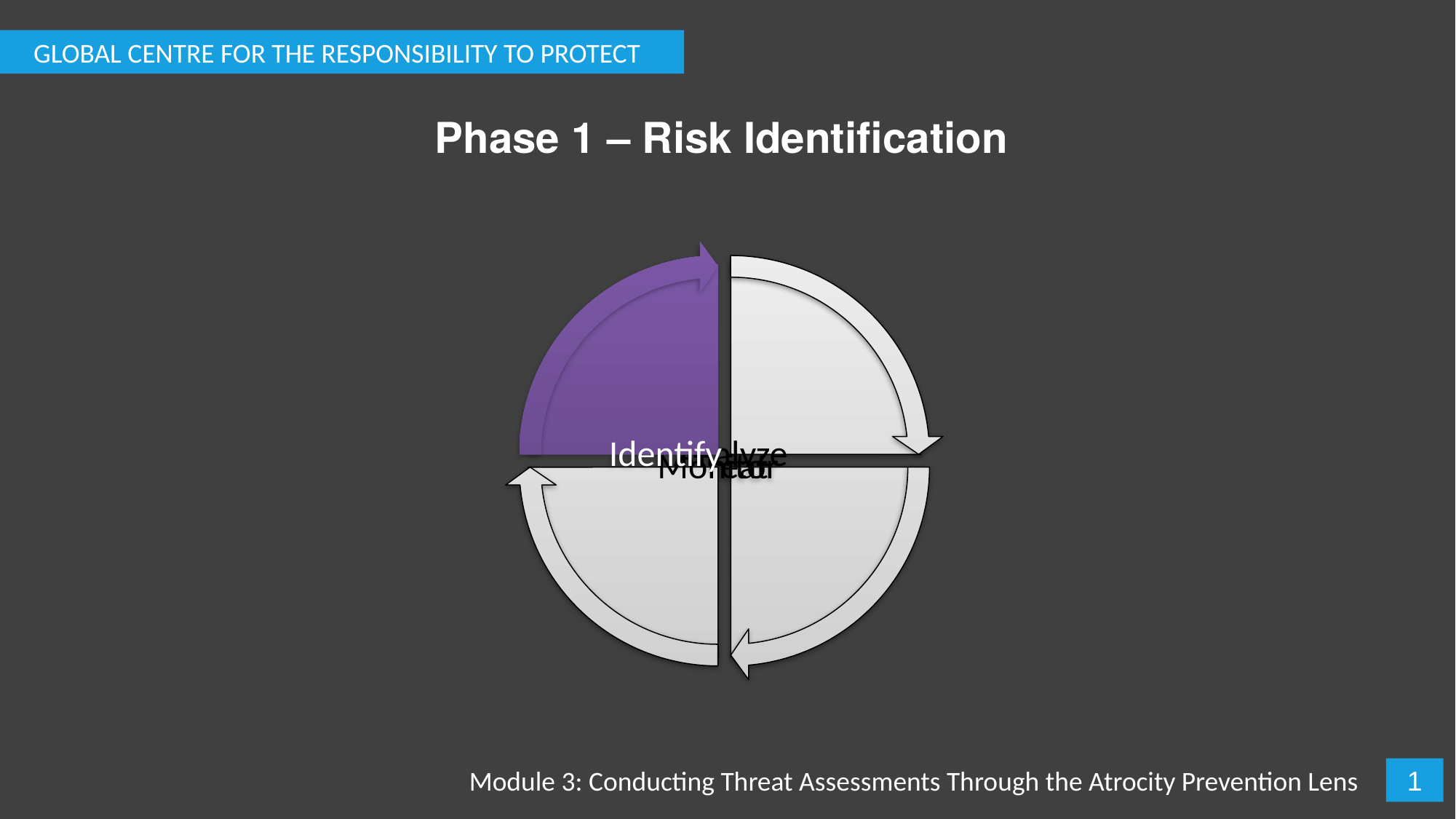

GLOBAL CENTRE FOR THE RESPONSIBILITY TO PROTECT
# Phase 1 – Risk Identification
Analyze
Treat
Monitor
Identify
Module 3: Conducting Threat Assessments Through the Atrocity Prevention Lens
1